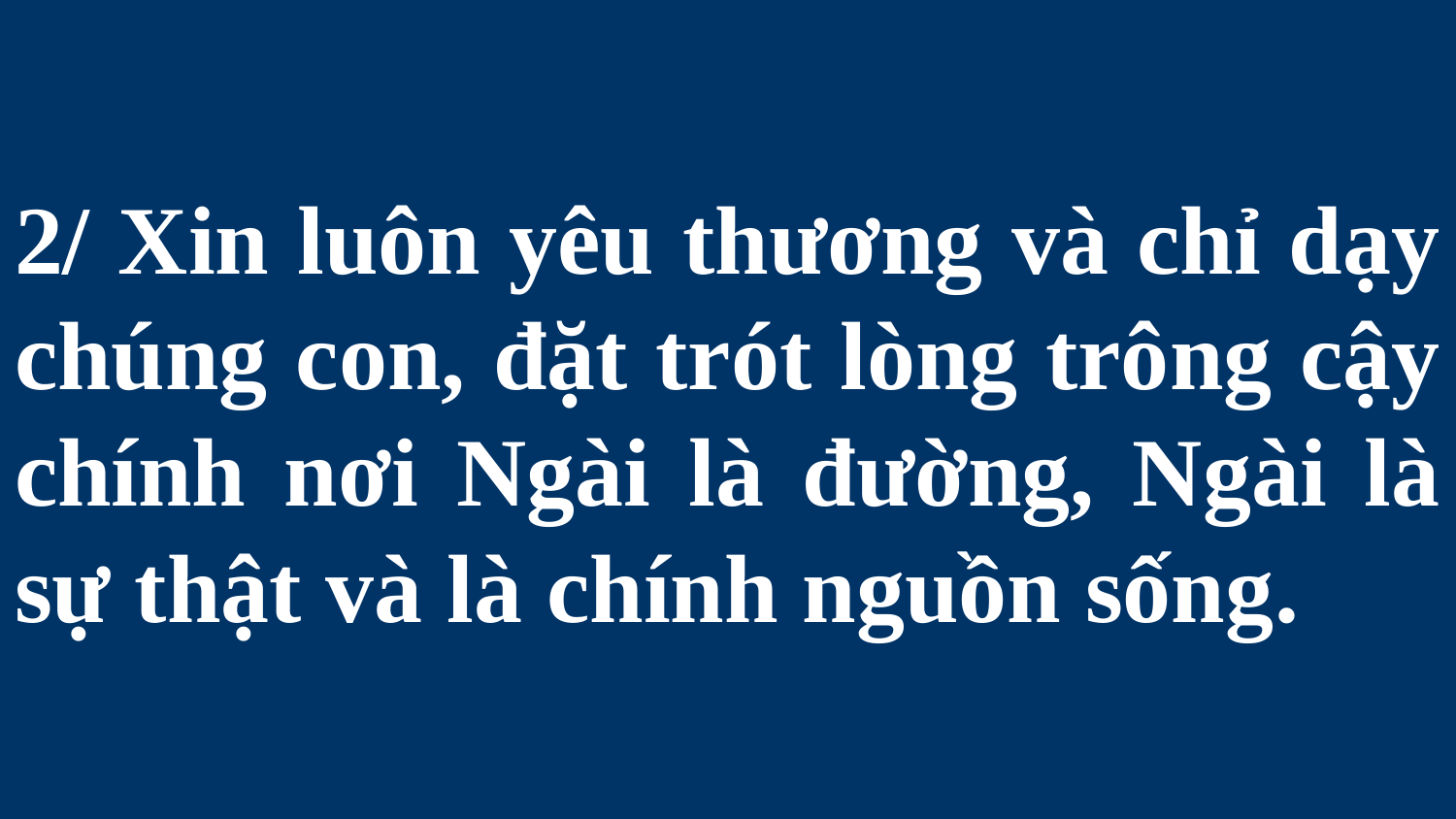

# 2/ Xin luôn yêu thương và chỉ dạy chúng con, đặt trót lòng trông cậy chính nơi Ngài là đường, Ngài là sự thật và là chính nguồn sống.